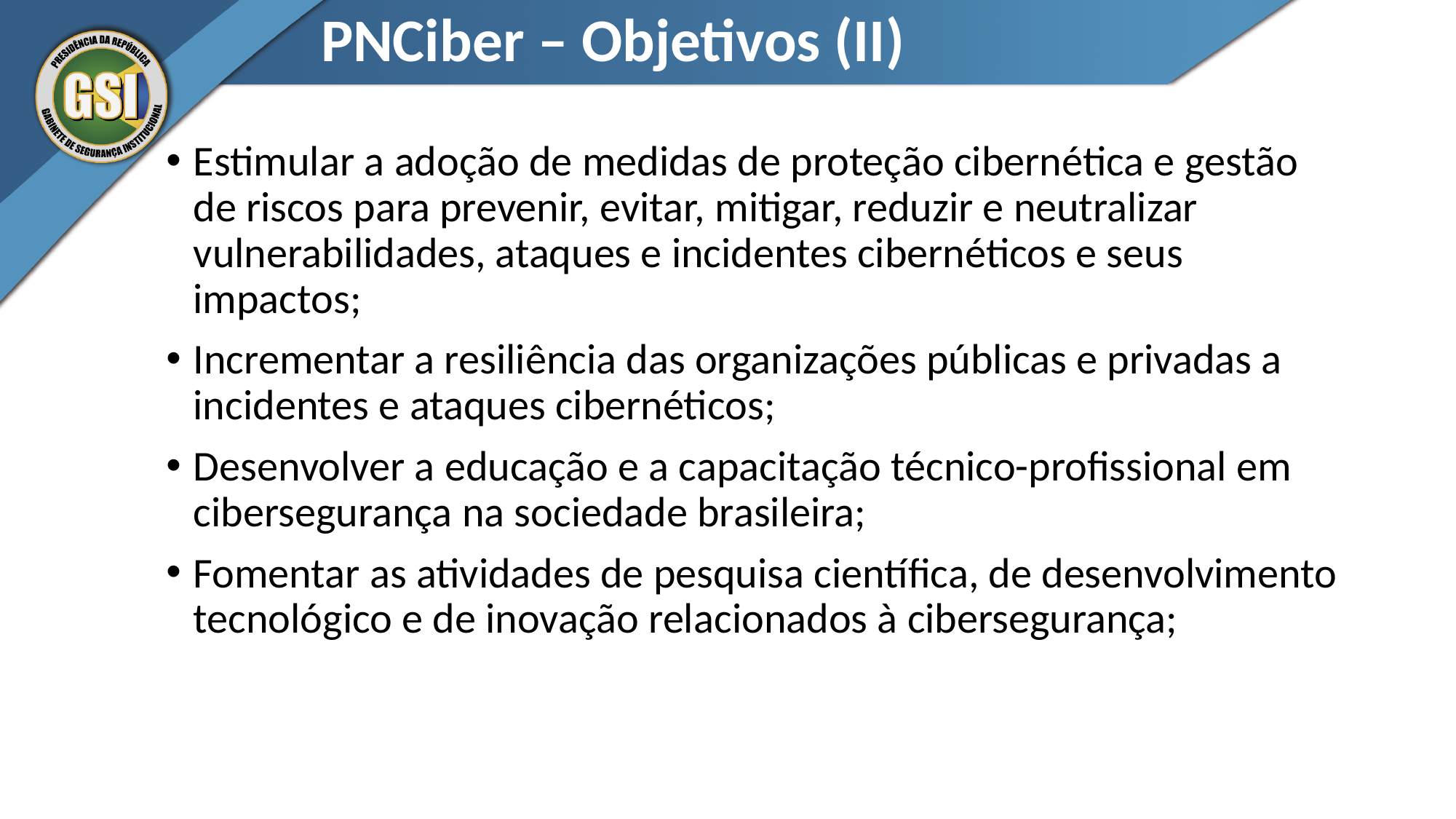

# PNCiber – Objetivos (II)
Estimular a adoção de medidas de proteção cibernética e gestão de riscos para prevenir, evitar, mitigar, reduzir e neutralizar vulnerabilidades, ataques e incidentes cibernéticos e seus impactos;
Incrementar a resiliência das organizações públicas e privadas a incidentes e ataques cibernéticos;
Desenvolver a educação e a capacitação técnico-profissional em cibersegurança na sociedade brasileira;
Fomentar as atividades de pesquisa científica, de desenvolvimento tecnológico e de inovação relacionados à cibersegurança;